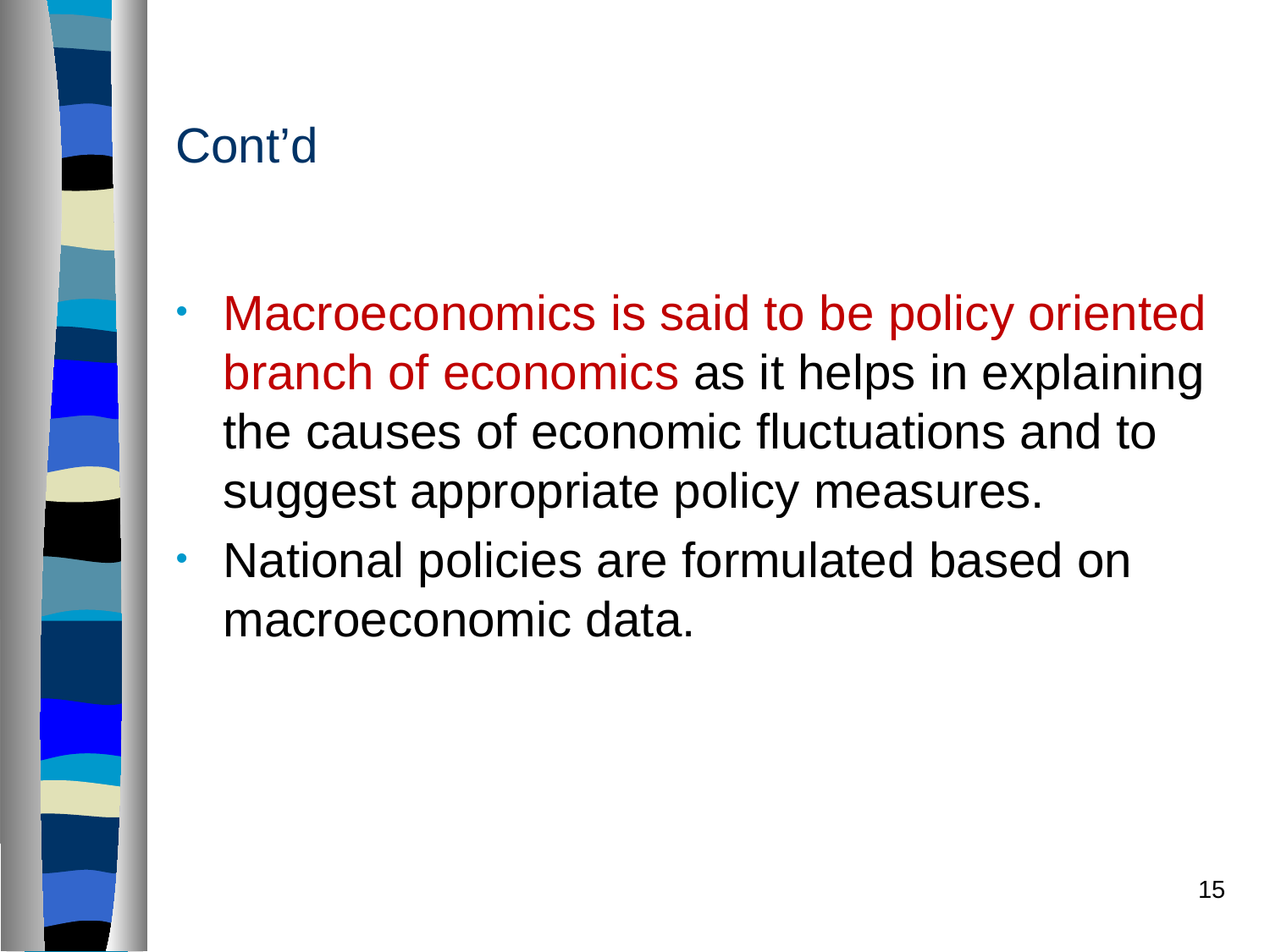

# Cont’d
Macroeconomics is said to be policy oriented branch of economics as it helps in explaining the causes of economic fluctuations and to suggest appropriate policy measures.
National policies are formulated based on macroeconomic data.

15